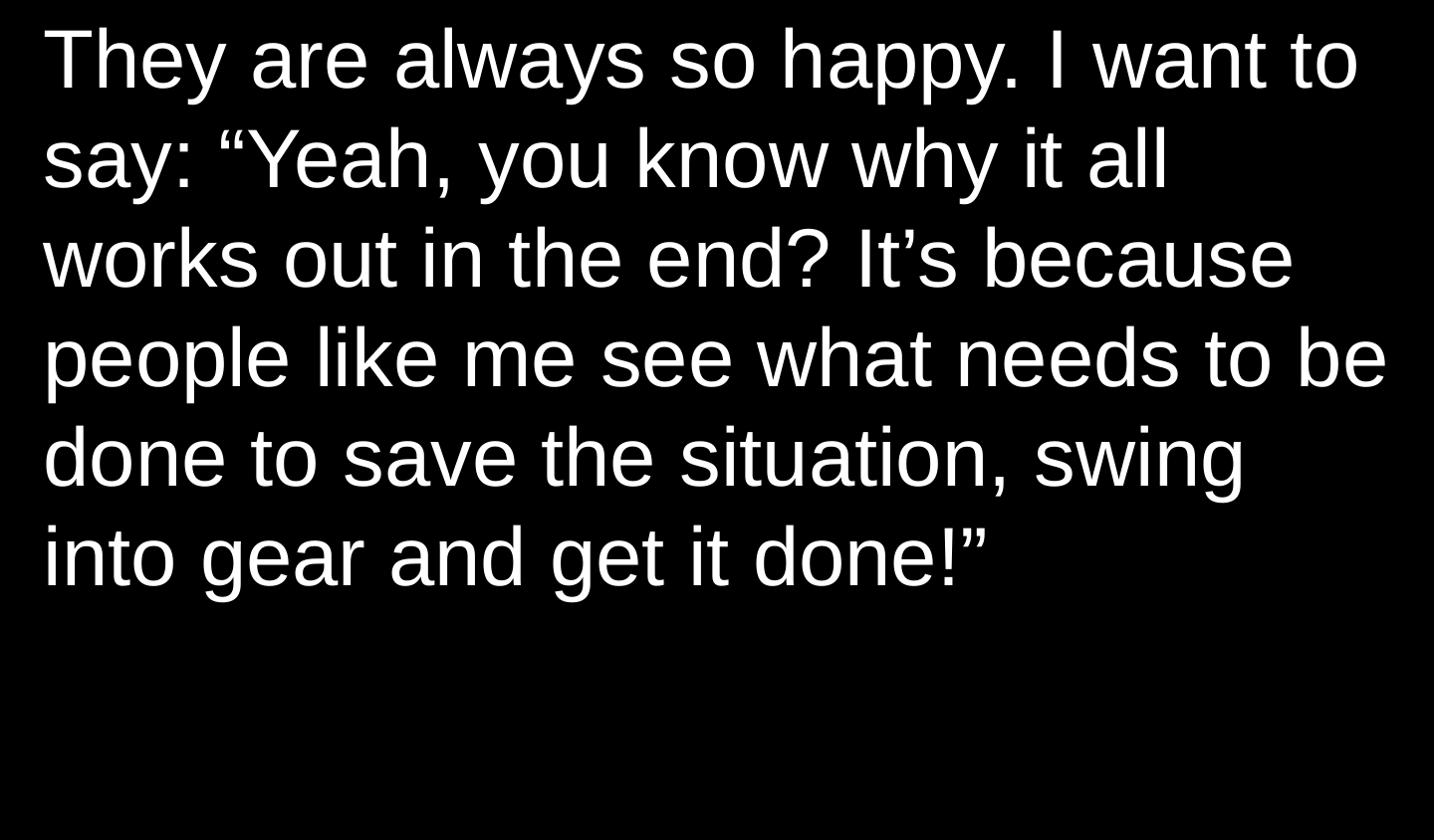

They are always so happy. I want to say: “Yeah, you know why it all works out in the end? It’s because people like me see what needs to be done to save the situation, swing into gear and get it done!”